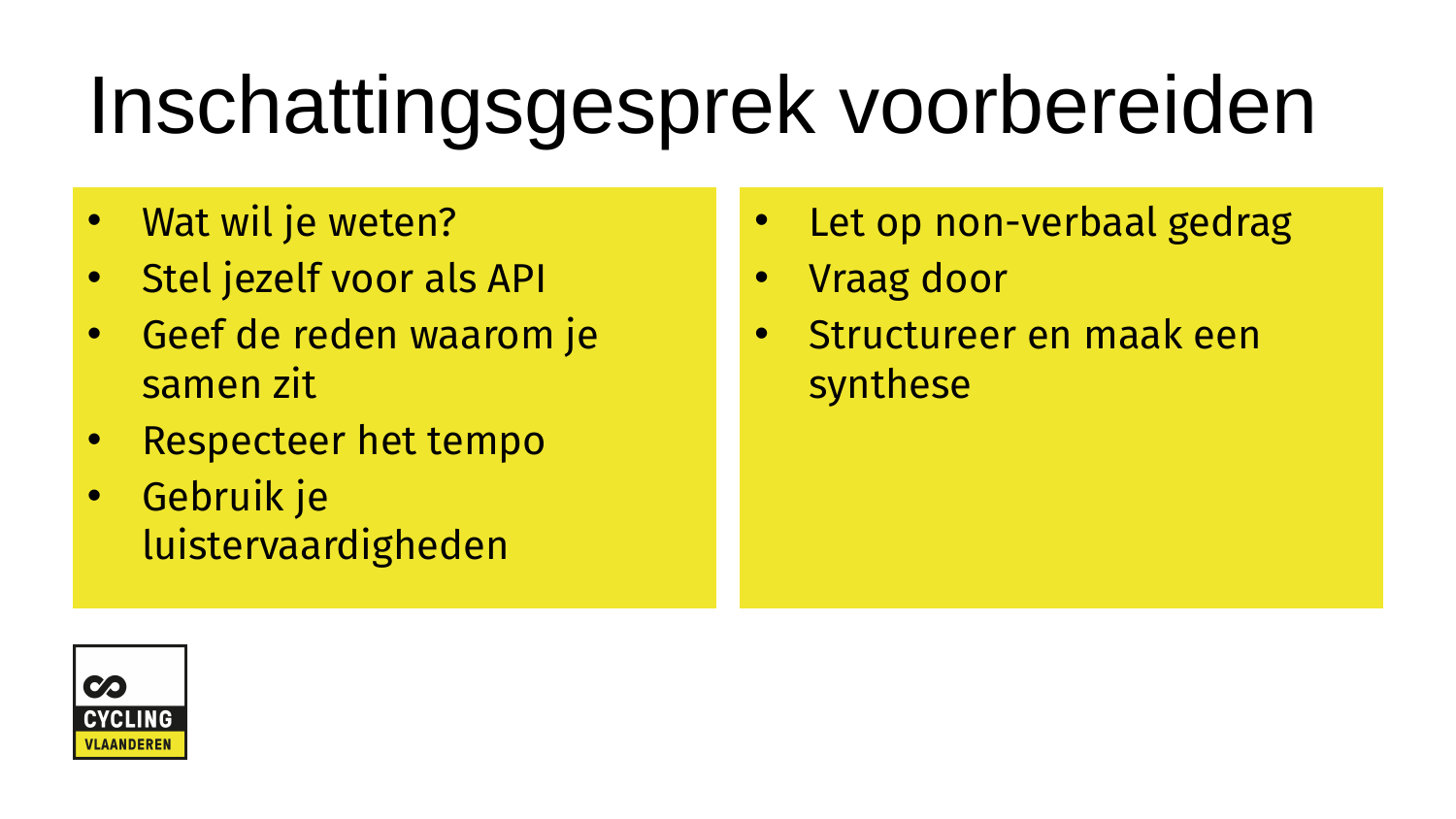

# Inschattingsgesprek voorbereiden
Wat wil je weten?
Stel jezelf voor als API
Geef de reden waarom je samen zit
Respecteer het tempo
Gebruik je luistervaardigheden

Let op non-verbaal gedrag
Vraag door
Structureer en maak een synthese